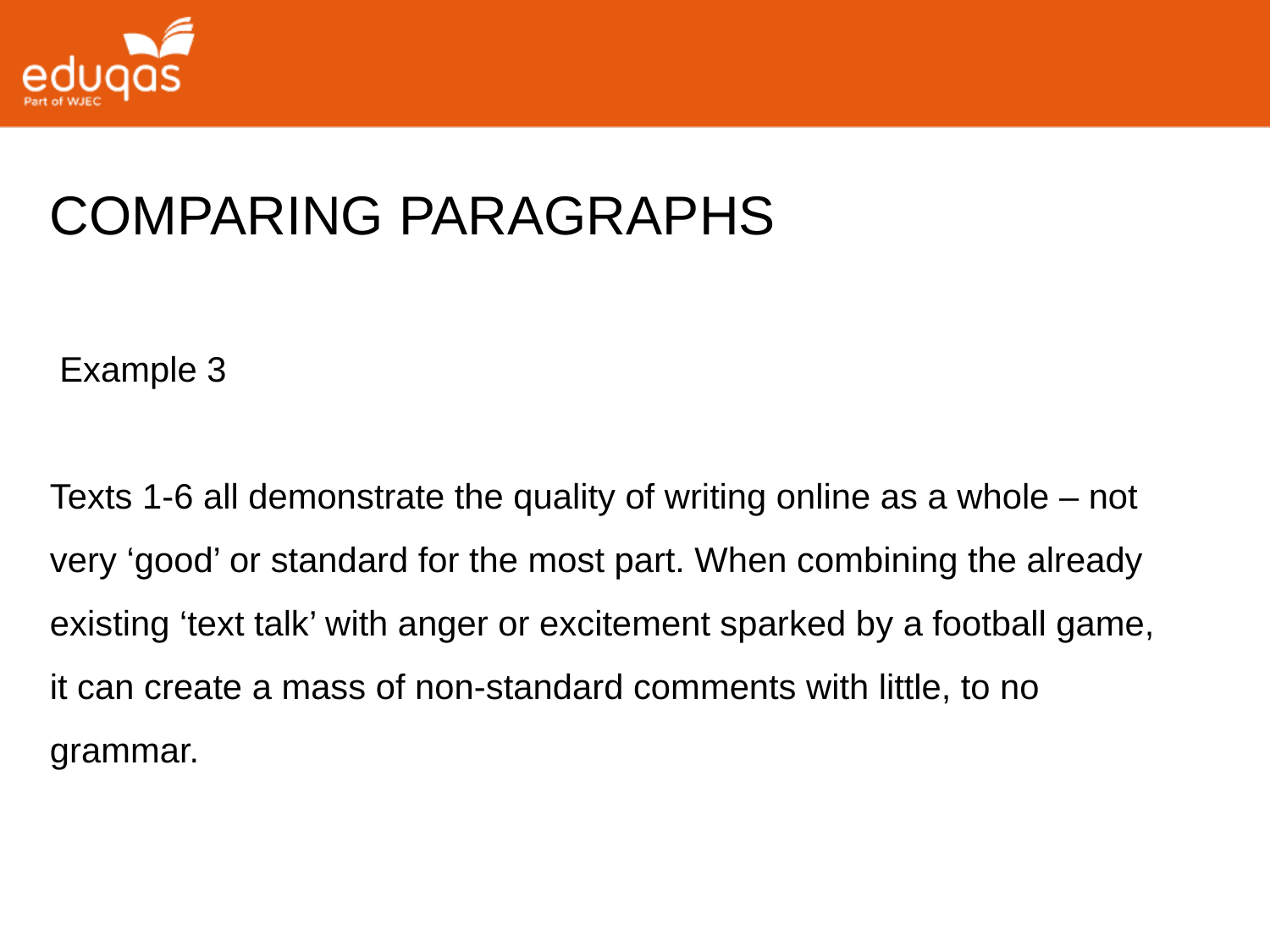

COMPARING PARAGRAPHS

 Example 3

Texts 1-6 all demonstrate the quality of writing online as a whole – not very ‘good’ or standard for the most part. When combining the already existing ‘text talk’ with anger or excitement sparked by a football game, it can create a mass of non-standard comments with little, to no grammar.